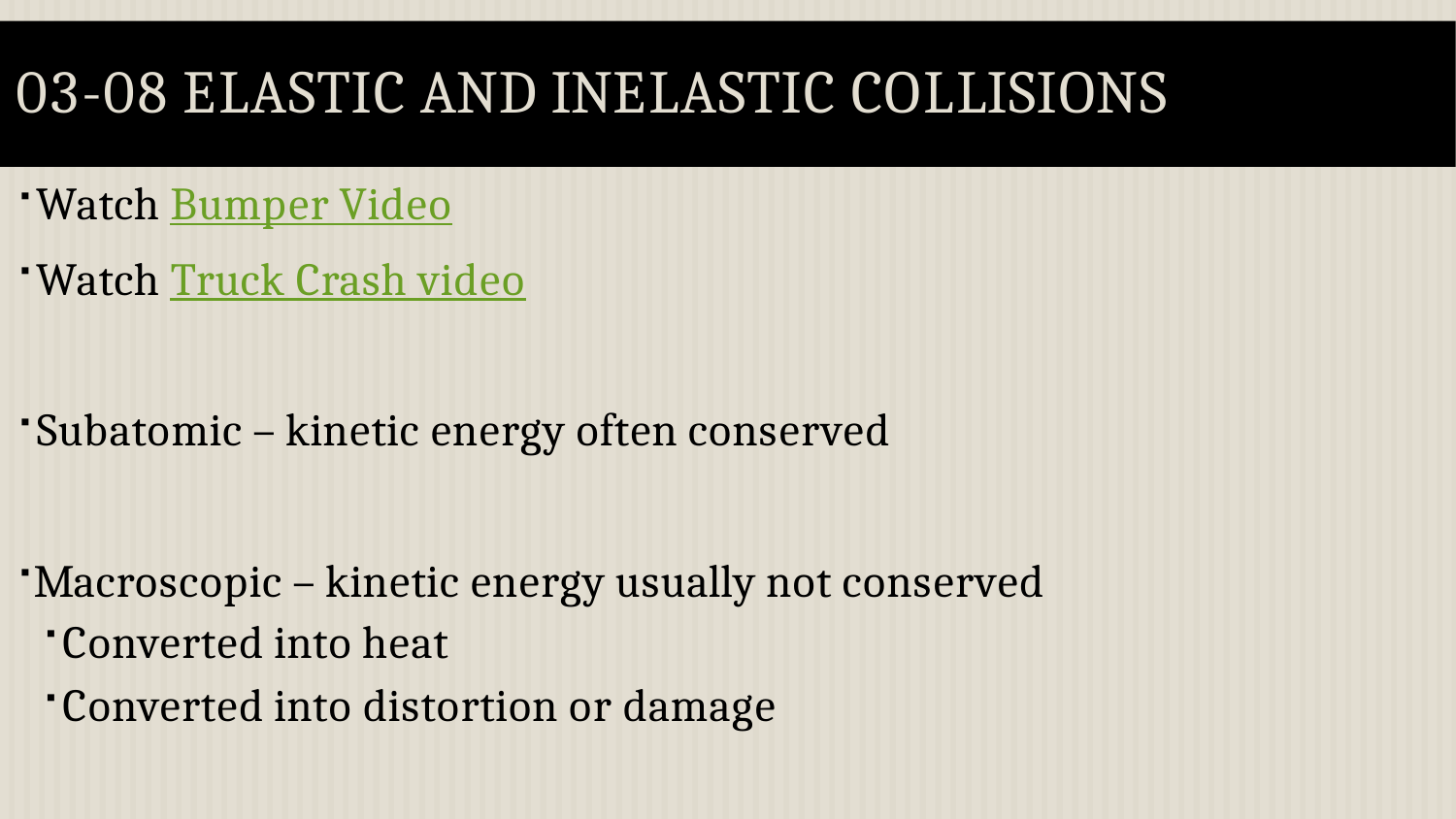

# 03-08 Elastic and Inelastic Collisions
Watch Bumper Video
Watch Truck Crash video

Subatomic – kinetic energy often conserved

Macroscopic – kinetic energy usually not conserved
Converted into heat
Converted into distortion or damage